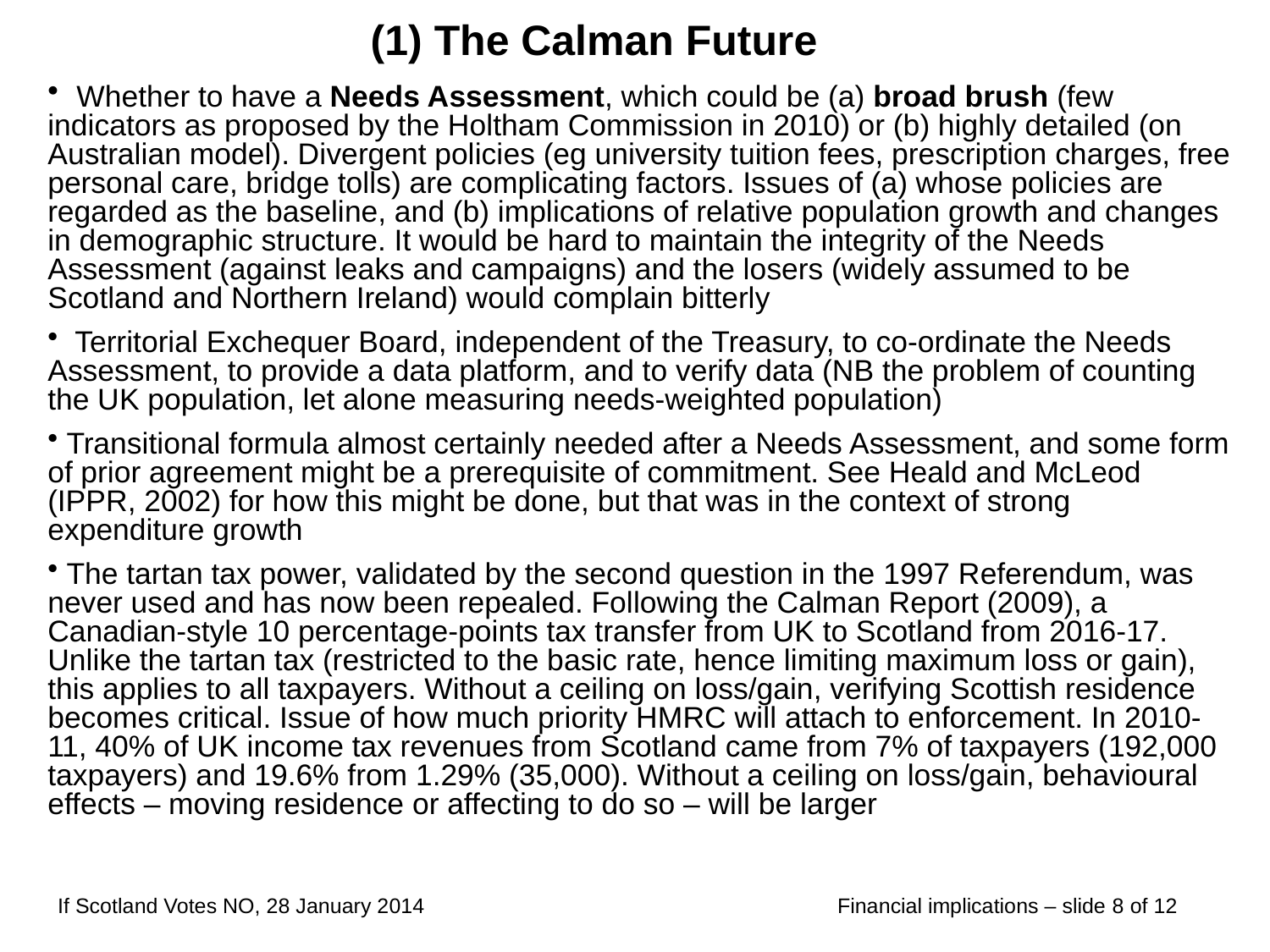

# (1) The Calman Future
  Whether to have a Needs Assessment, which could be (a) broad brush (few indicators as proposed by the Holtham Commission in 2010) or (b) highly detailed (on Australian model). Divergent policies (eg university tuition fees, prescription charges, free personal care, bridge tolls) are complicating factors. Issues of (a) whose policies are regarded as the baseline, and (b) implications of relative population growth and changes in demographic structure. It would be hard to maintain the integrity of the Needs Assessment (against leaks and campaigns) and the losers (widely assumed to be Scotland and Northern Ireland) would complain bitterly
  Territorial Exchequer Board, independent of the Treasury, to co-ordinate the Needs Assessment, to provide a data platform, and to verify data (NB the problem of counting the UK population, let alone measuring needs-weighted population)
 Transitional formula almost certainly needed after a Needs Assessment, and some form of prior agreement might be a prerequisite of commitment. See Heald and McLeod (IPPR, 2002) for how this might be done, but that was in the context of strong expenditure growth
 The tartan tax power, validated by the second question in the 1997 Referendum, was never used and has now been repealed. Following the Calman Report (2009), a Canadian-style 10 percentage-points tax transfer from UK to Scotland from 2016-17. Unlike the tartan tax (restricted to the basic rate, hence limiting maximum loss or gain), this applies to all taxpayers. Without a ceiling on loss/gain, verifying Scottish residence becomes critical. Issue of how much priority HMRC will attach to enforcement. In 2010-11, 40% of UK income tax revenues from Scotland came from 7% of taxpayers (192,000 taxpayers) and 19.6% from 1.29% (35,000). Without a ceiling on loss/gain, behavioural effects – moving residence or affecting to do so – will be larger
If Scotland Votes NO, 28 January 2014